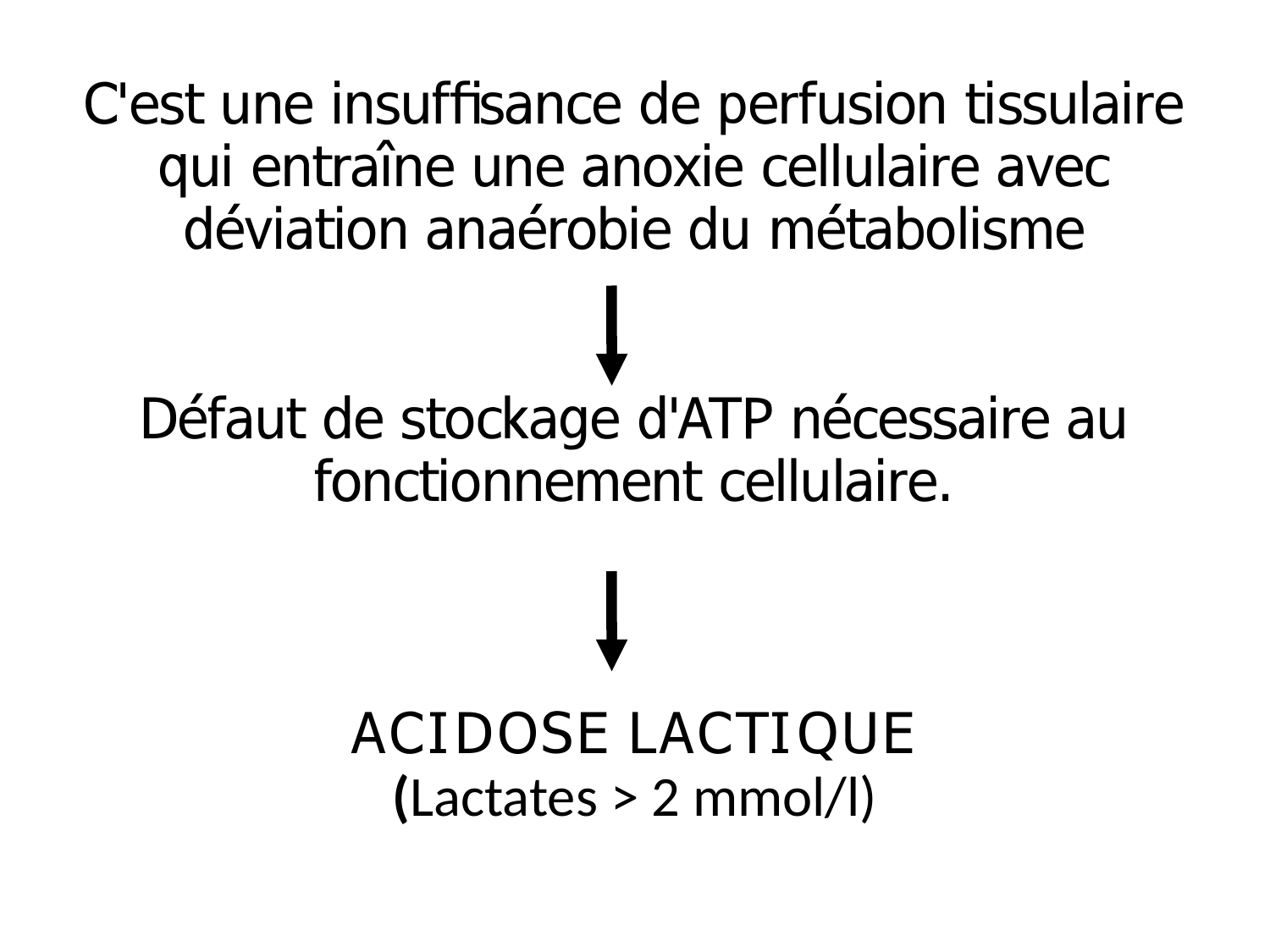

# C'est une insuffisance de perfusion tissulaire qui entraîne une anoxie cellulaire avec déviation anaérobie du métabolisme Défaut de stockage d'ATP nécessaire au fonctionnement cellulaire. ACIDOSE LACTIQUE (Lactates > 2 mmol/l)